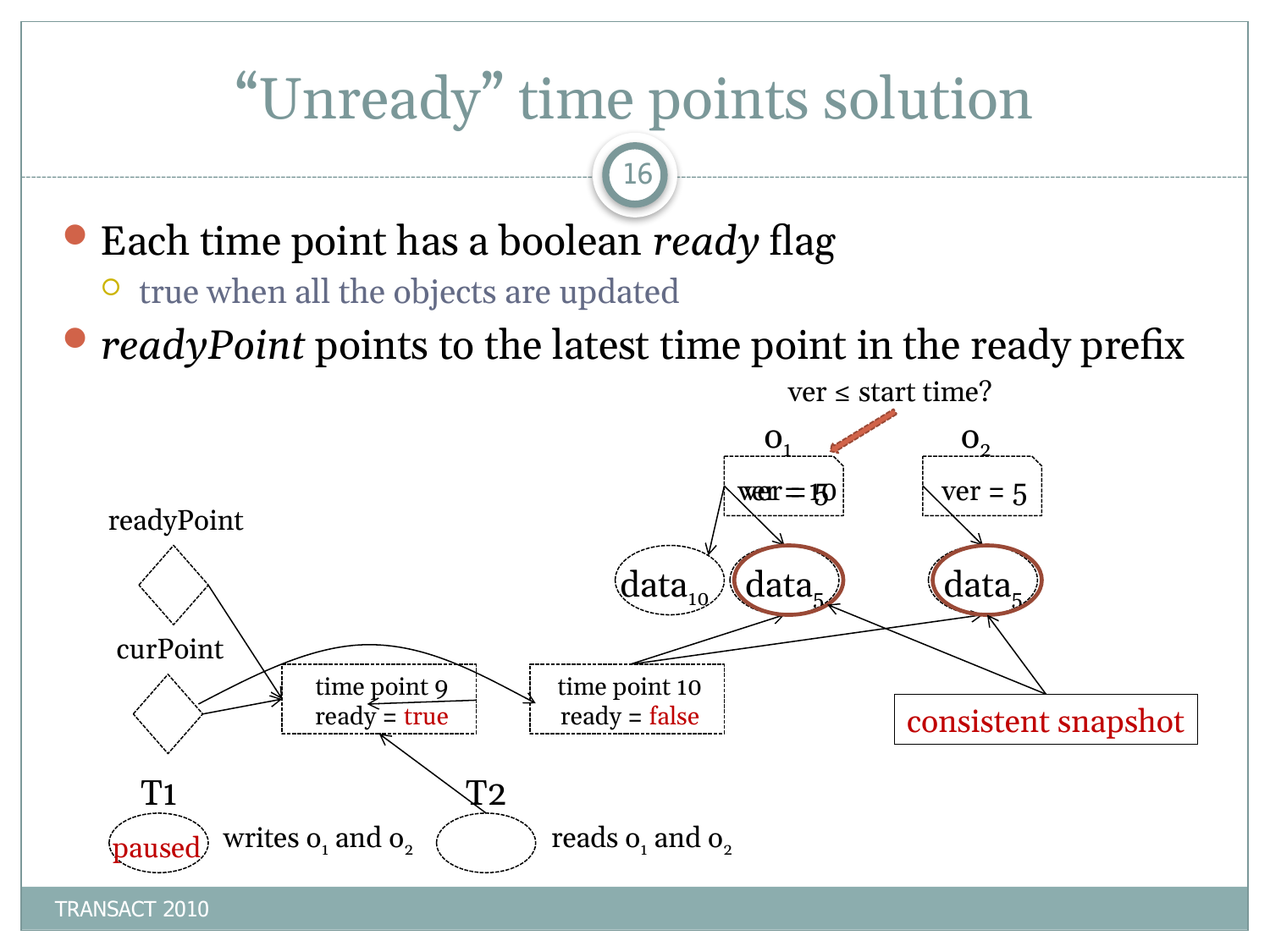

# “Unready” time points solution
16
Each time point has a boolean ready flag
true when all the objects are updated
readyPoint points to the latest time point in the ready prefix
ver ≤ start time?
o1
o2

ver = 10
ver = 5
ver = 5
readyPoint

data10
data5
data5
curPoint

time point 9
ready = true

time point 10
ready = false

consistent snapshot
T1
T2

writes o1 and o2

reads o1 and o2
paused
TRANSACT 2010